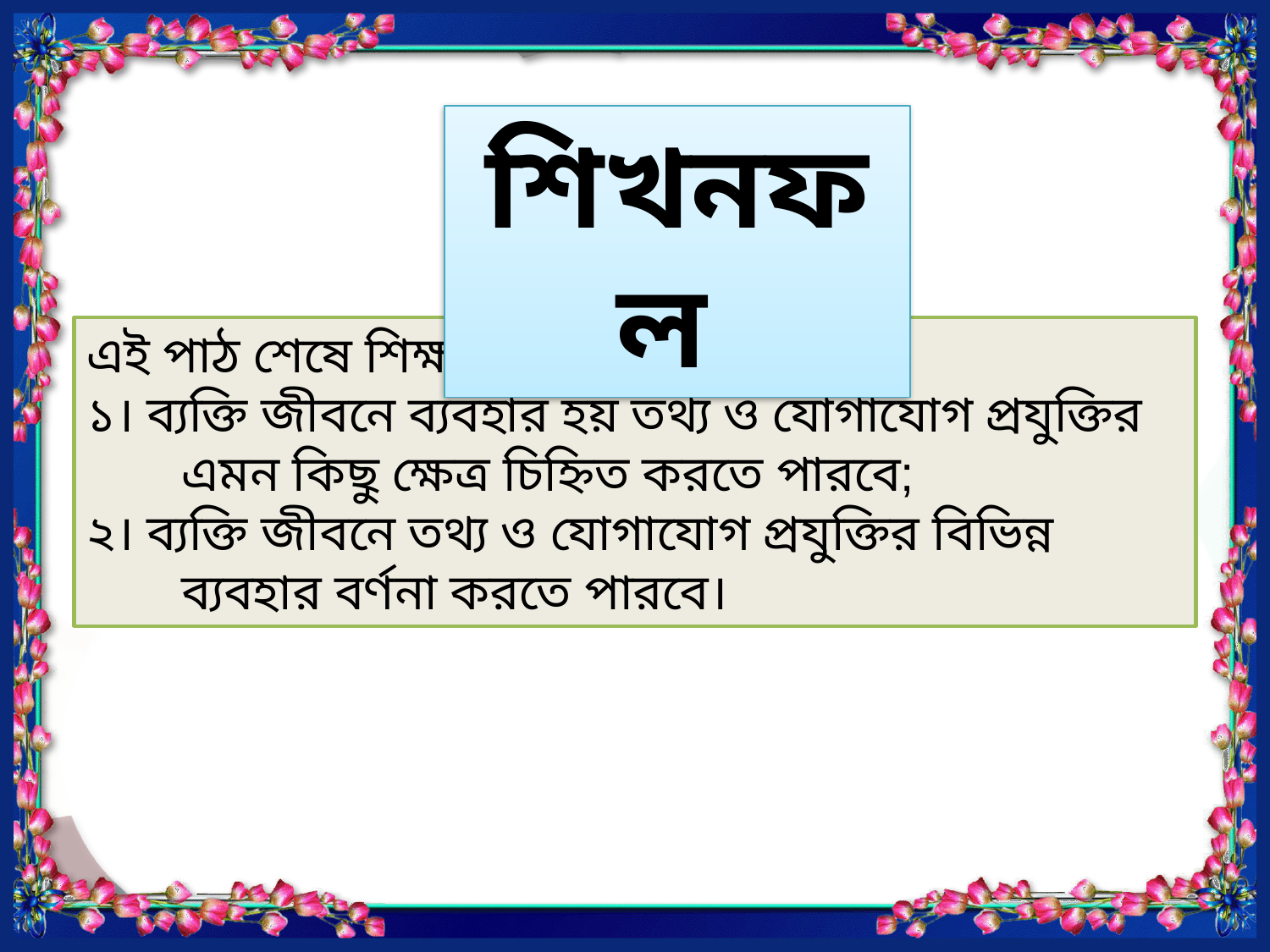

শিখনফল
এই পাঠ শেষে শিক্ষার্থীরা...
১। ব্যক্তি জীবনে ব্যবহার হয় তথ্য ও যোগাযোগ প্রযুক্তির এমন কিছু ক্ষেত্র চিহ্নিত করতে পারবে;
২। ব্যক্তি জীবনে তথ্য ও যোগাযোগ প্রযুক্তির বিভিন্ন ব্যবহার বর্ণনা করতে পারবে।